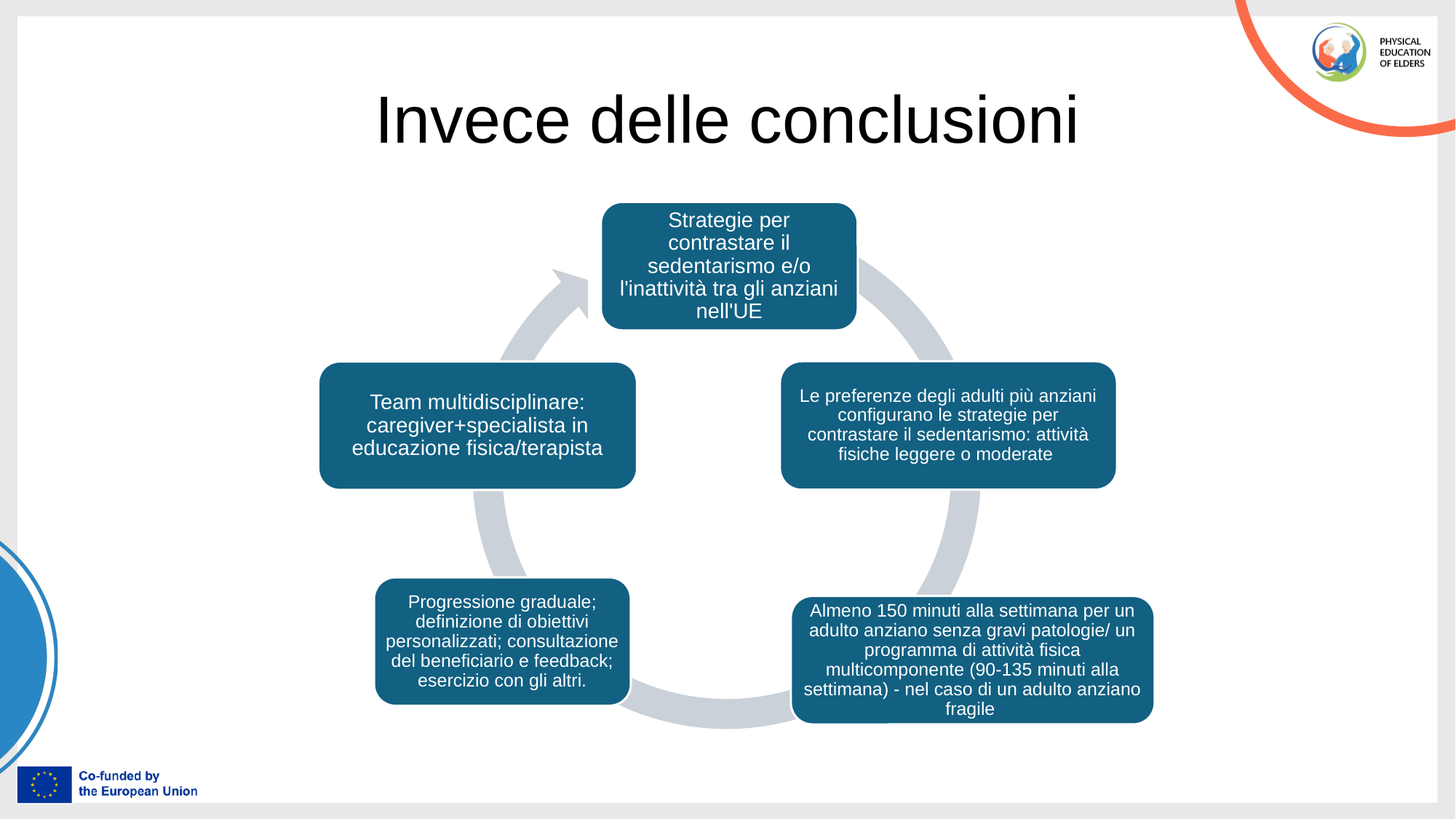

# Invece delle conclusioni

Strategie per contrastare il sedentarismo e/o l'inattività tra gli anziani nell'UE

Le preferenze degli adulti più anziani configurano le strategie per contrastare il sedentarismo: attività fisiche leggere o moderate
Team multidisciplinare: caregiver+specialista in educazione fisica/terapista

Progressione graduale; definizione di obiettivi personalizzati; consultazione del beneficiario e feedback; esercizio con gli altri.

Almeno 150 minuti alla settimana per un adulto anziano senza gravi patologie/ un programma di attività fisica multicomponente (90-135 minuti alla settimana) - nel caso di un adulto anziano fragile